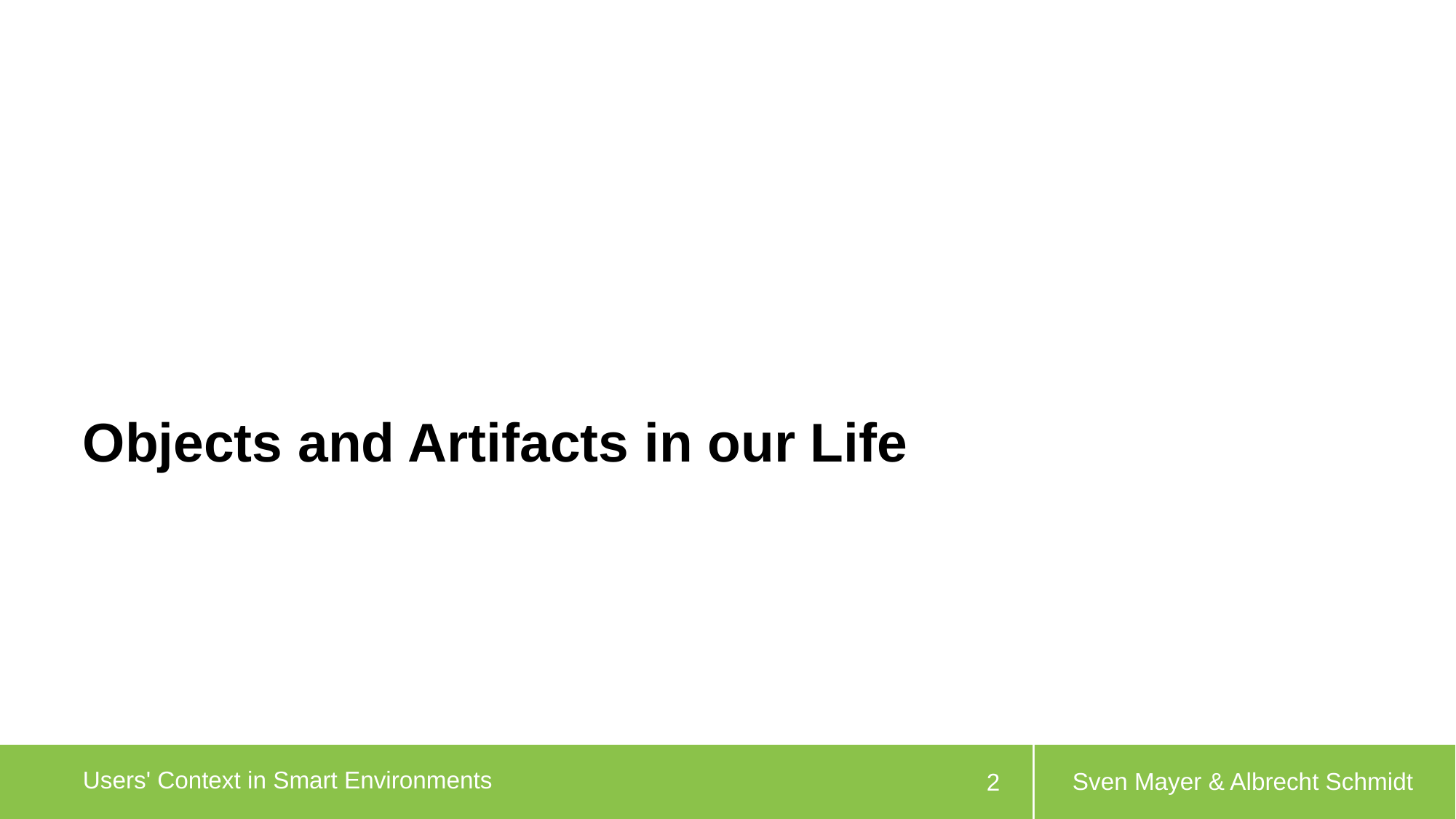

# Objects and Artifacts in our Life

Sven Mayer & Albrecht Schmidt
Users' Context in Smart Environments
2